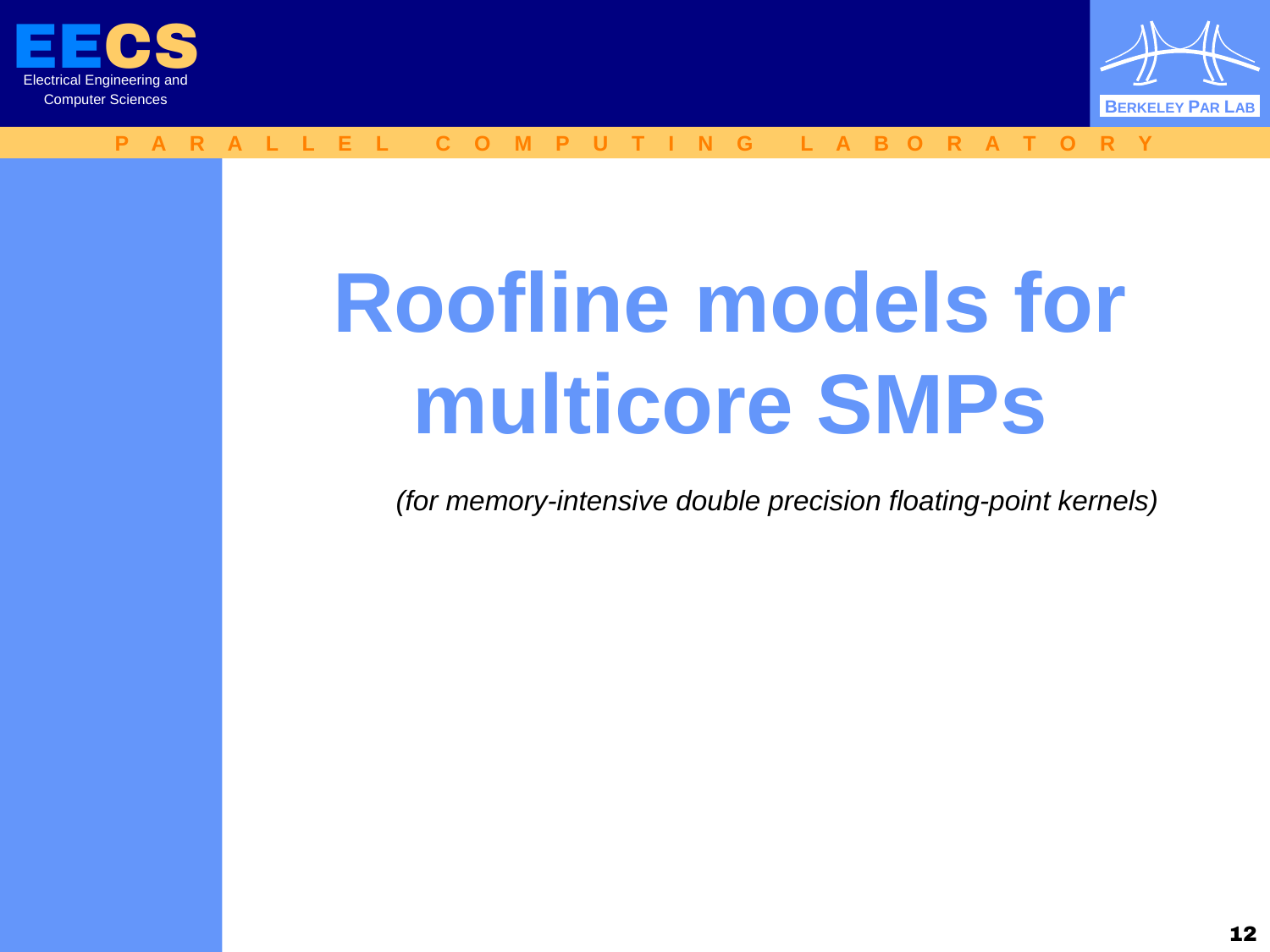

# Roofline models for multicore SMPs
(for memory-intensive double precision floating-point kernels)
12